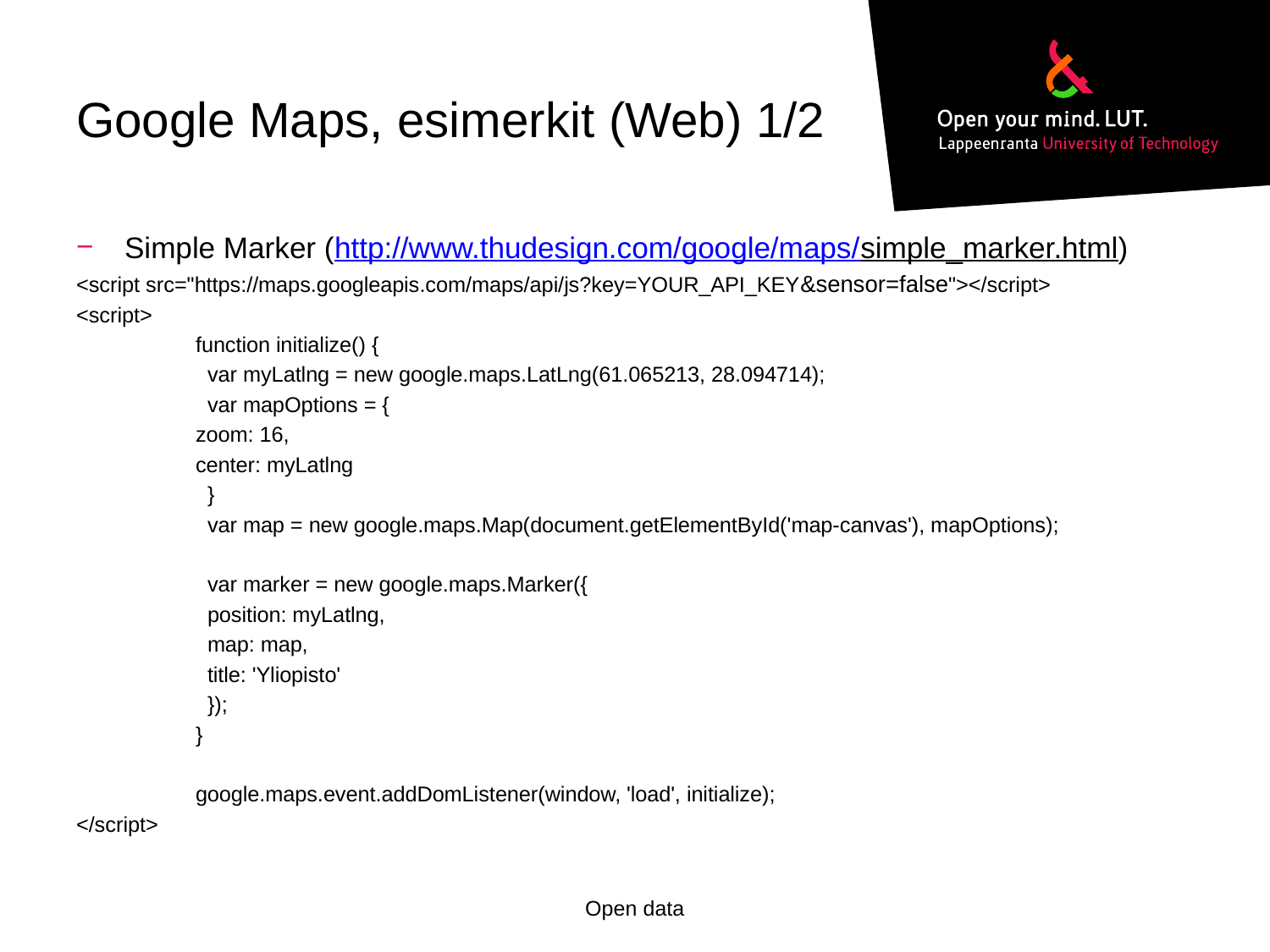

# Google Maps, esimerkit (Web) 1/2
Simple Marker (http://www.thudesign.com/google/maps/simple_marker.html)
<script src="https://maps.googleapis.com/maps/api/js?key=YOUR_API_KEY&sensor=false"></script>
<script>
	function initialize() {
	  var myLatlng = new google.maps.LatLng(61.065213, 28.094714);
	  var mapOptions = {
		zoom: 16,
		center: myLatlng
	  }
	  var map = new google.maps.Map(document.getElementById('map-canvas'), mapOptions);

	  var marker = new google.maps.Marker({
		  position: myLatlng,
		  map: map,
		  title: 'Yliopisto'
	  });
	}

	google.maps.event.addDomListener(window, 'load', initialize);
</script>
Open data